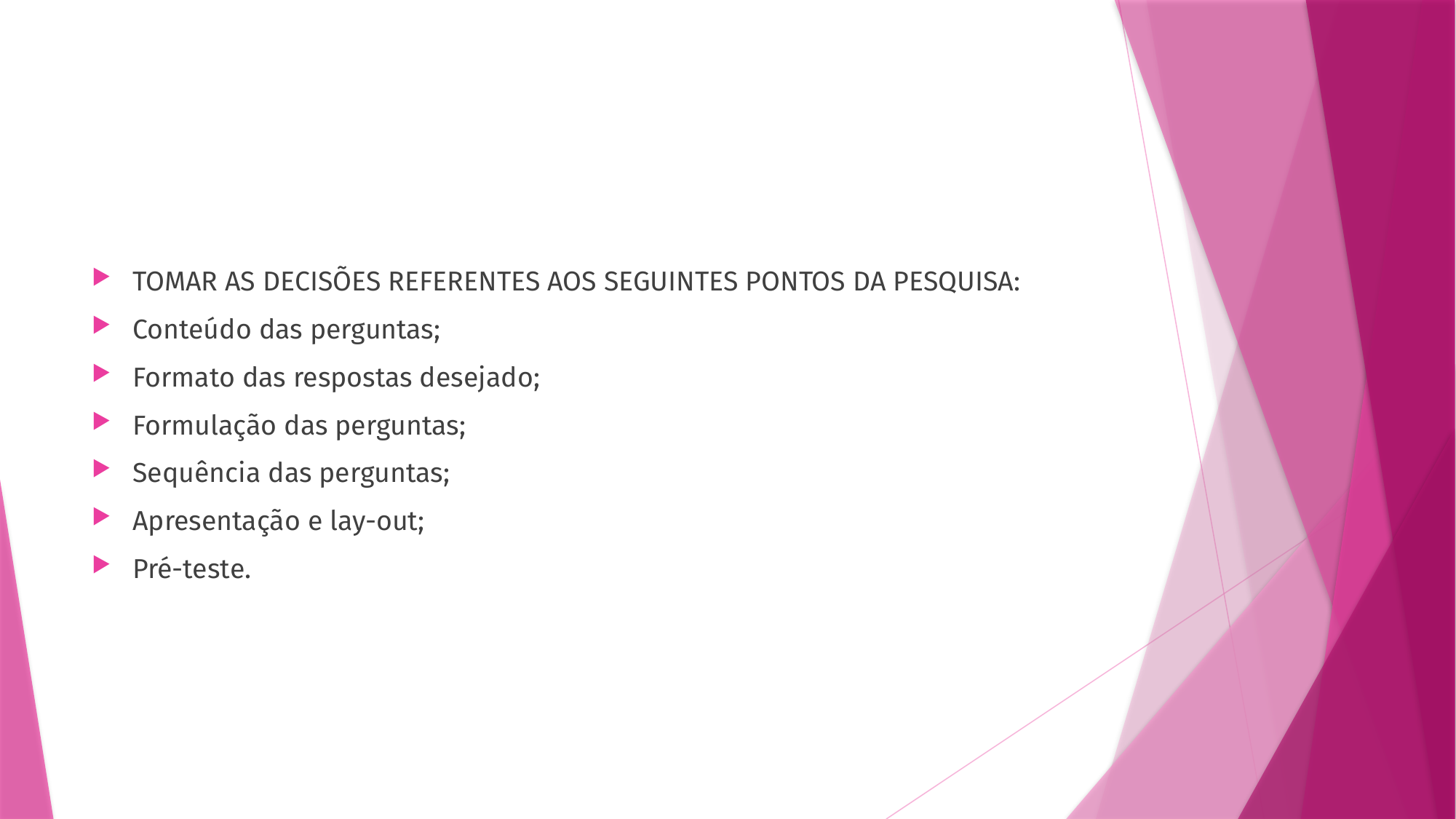

#
TOMAR AS DECISÕES REFERENTES AOS SEGUINTES PONTOS DA PESQUISA:
Conteúdo das perguntas;
Formato das respostas desejado;
Formulação das perguntas;
Sequência das perguntas;
Apresentação e lay-out;
Pré-teste.